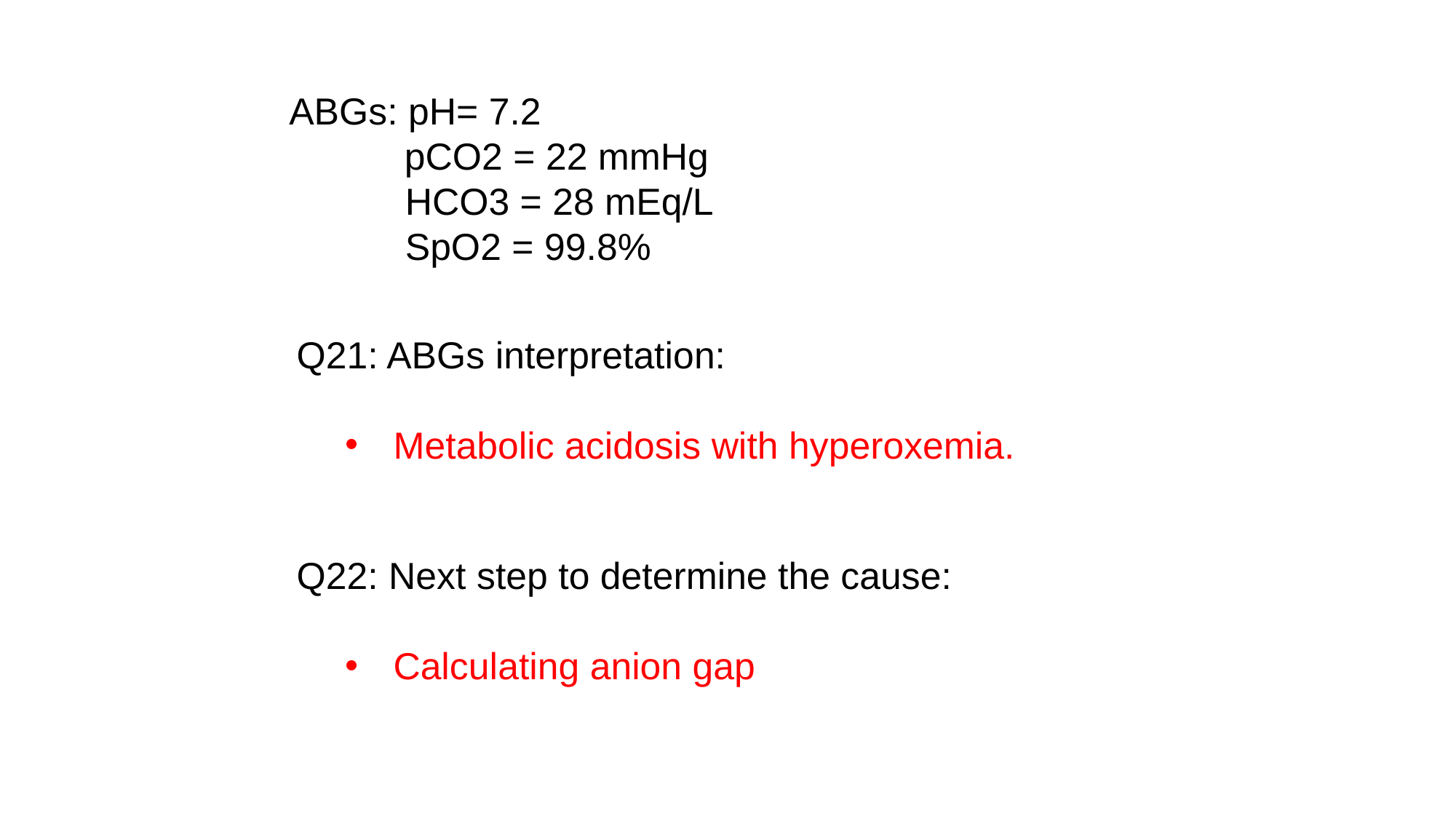

ABGs: pH= 7.2
           pCO2 = 22 mmHg
           HCO3 = 28 mEq/L
           SpO2 = 99.8%
Q21: ABGs interpretation:

Metabolic acidosis with hyperoxemia.
Q22: Next step to determine the cause:

Calculating anion gap